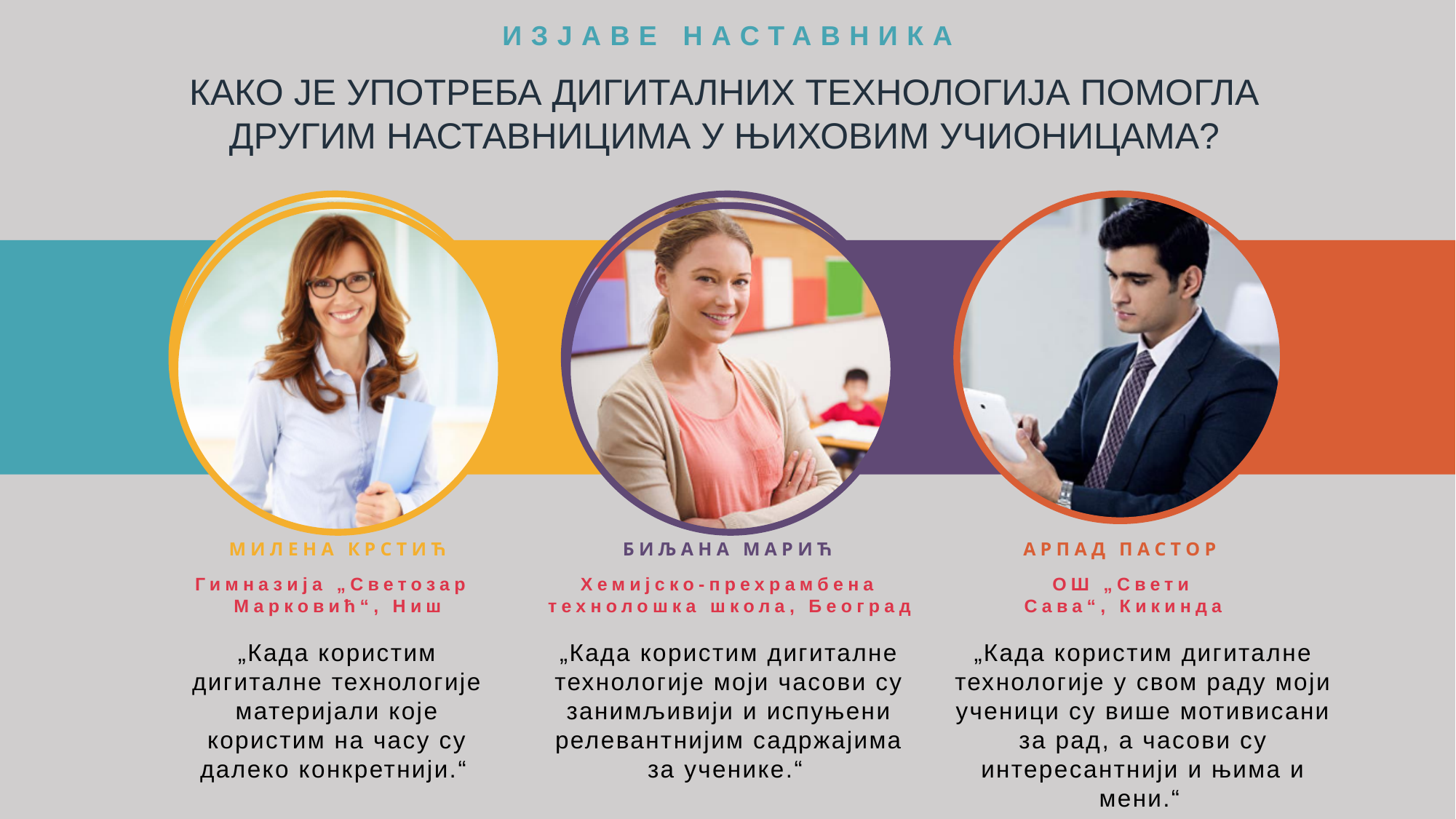

ИЗЈАВЕ НАСТАВНИКА
Како је употреба дигиталних технологија помогла
другим наставницима у њиховим учионицама?

МИЛЕНА КРСТИЋ
БИЉАНА МАРИЋ
АРПАД ПАСТОР
Гимназија „Светозар
Марковић“, Ниш
Хемијско-прехрамбена технолошка школа, Београд
ОШ „Свети Сава“, Кикинда
„Када користим дигиталне технологије материјали које користим на часу су далеко конкретнији.“
„Када користим дигиталне технологије моји часови су занимљивији и испуњени релевантнијим садржајима за ученике.“
„Када користим дигиталне технологије у свом раду моји ученици су више мотивисани за рад, а часови су интересантнији и њима и мени.“